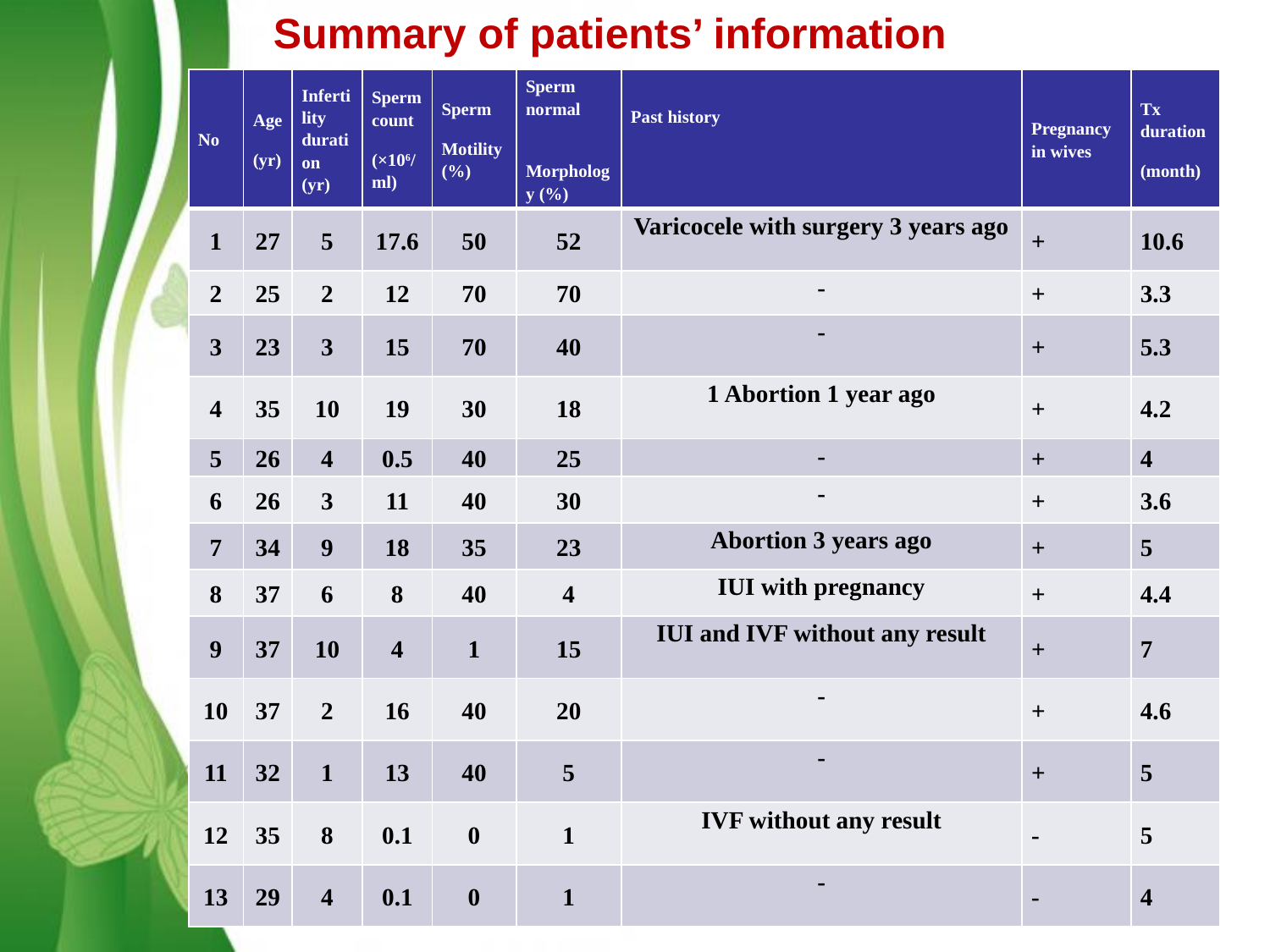

Summary of patients’ information
| No | Age (yr) | Infertility duration (yr) | Sperm count (×106/ml) | Sperm Motility (%) | Sperm normal Morphology (%) | Past history | Pregnancy in wives | Tx duration (month) |
| --- | --- | --- | --- | --- | --- | --- | --- | --- |
| 1 | 27 | 5 | 17.6 | 50 | 52 | Varicocele with surgery 3 years ago | + | 10.6 |
| 2 | 25 | 2 | 12 | 70 | 70 | - | + | 3.3 |
| 3 | 23 | 3 | 15 | 70 | 40 | - | + | 5.3 |
| 4 | 35 | 10 | 19 | 30 | 18 | 1 Abortion 1 year ago | + | 4.2 |
| 5 | 26 | 4 | 0.5 | 40 | 25 | - | + | 4 |
| 6 | 26 | 3 | 11 | 40 | 30 | - | + | 3.6 |
| 7 | 34 | 9 | 18 | 35 | 23 | Abortion 3 years ago | + | 5 |
| 8 | 37 | 6 | 8 | 40 | 4 | IUI with pregnancy | + | 4.4 |
| 9 | 37 | 10 | 4 | 1 | 15 | IUI and IVF without any result | + | 7 |
| 10 | 37 | 2 | 16 | 40 | 20 | - | + | 4.6 |
| 11 | 32 | 1 | 13 | 40 | 5 | - | + | 5 |
| 12 | 35 | 8 | 0.1 | 0 | 1 | IVF without any result | - | 5 |
| 13 | 29 | 4 | 0.1 | 0 | 1 | - | - | 4 |